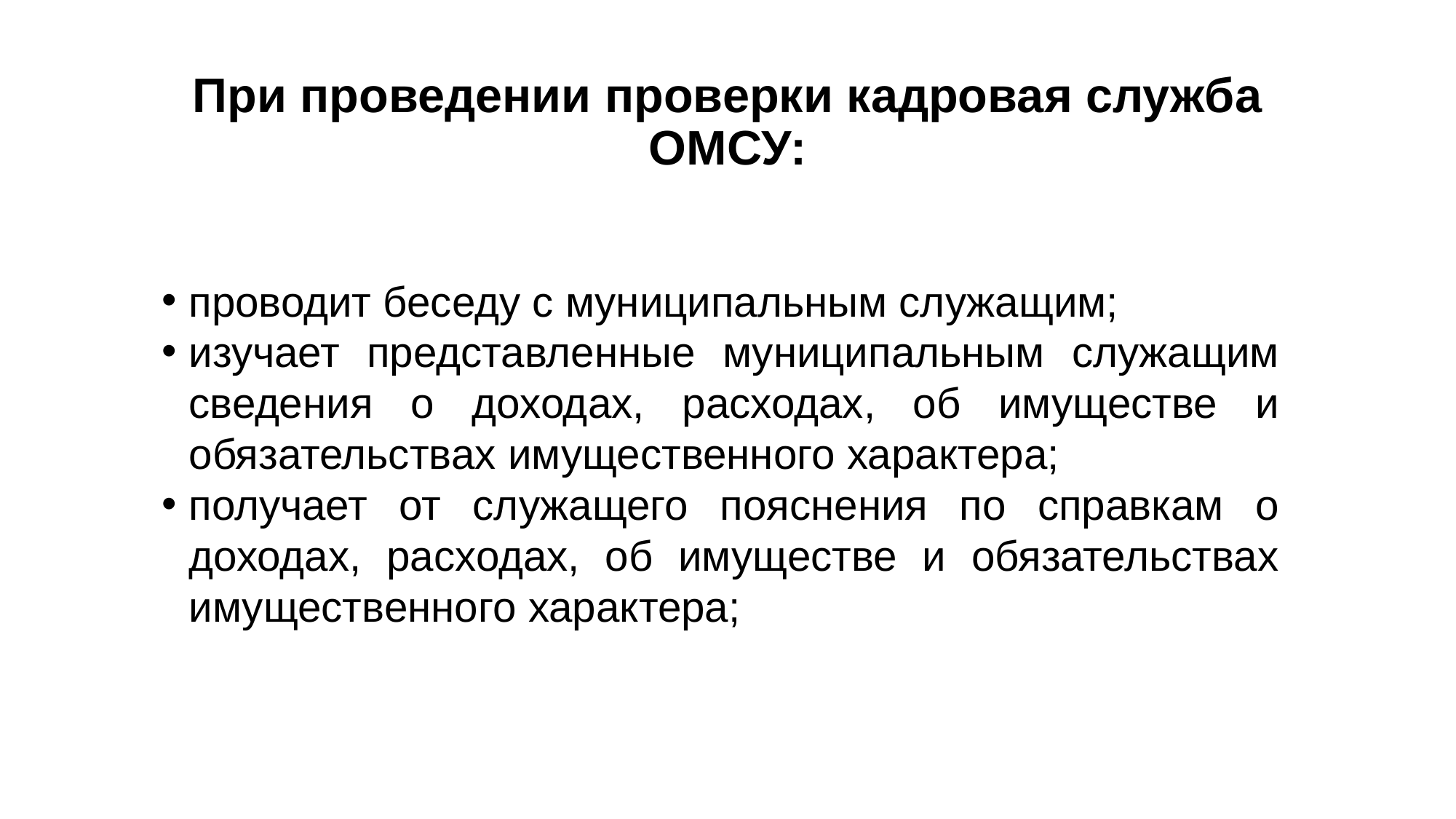

# При проведении проверки кадровая служба ОМСУ:

проводит беседу с муниципальным служащим;
изучает представленные муниципальным служащим сведения о доходах, расходах, об имуществе и обязательствах имущественного характера;
получает от служащего пояснения по справкам о доходах, расходах, об имуществе и обязательствах имущественного характера;